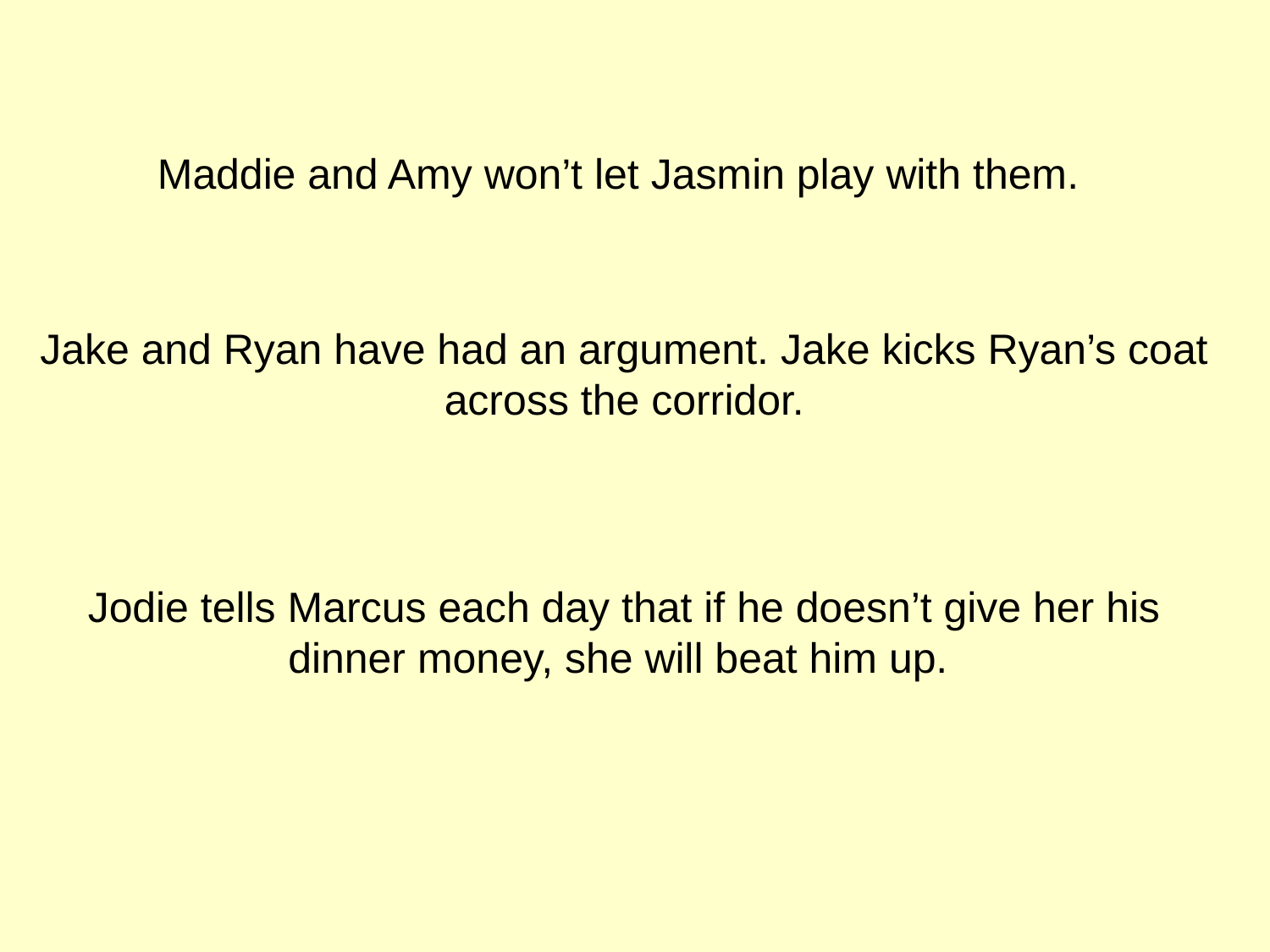

Maddie and Amy won’t let Jasmin play with them.
Jake and Ryan have had an argument. Jake kicks Ryan’s coat across the corridor.
Jodie tells Marcus each day that if he doesn’t give her his dinner money, she will beat him up.